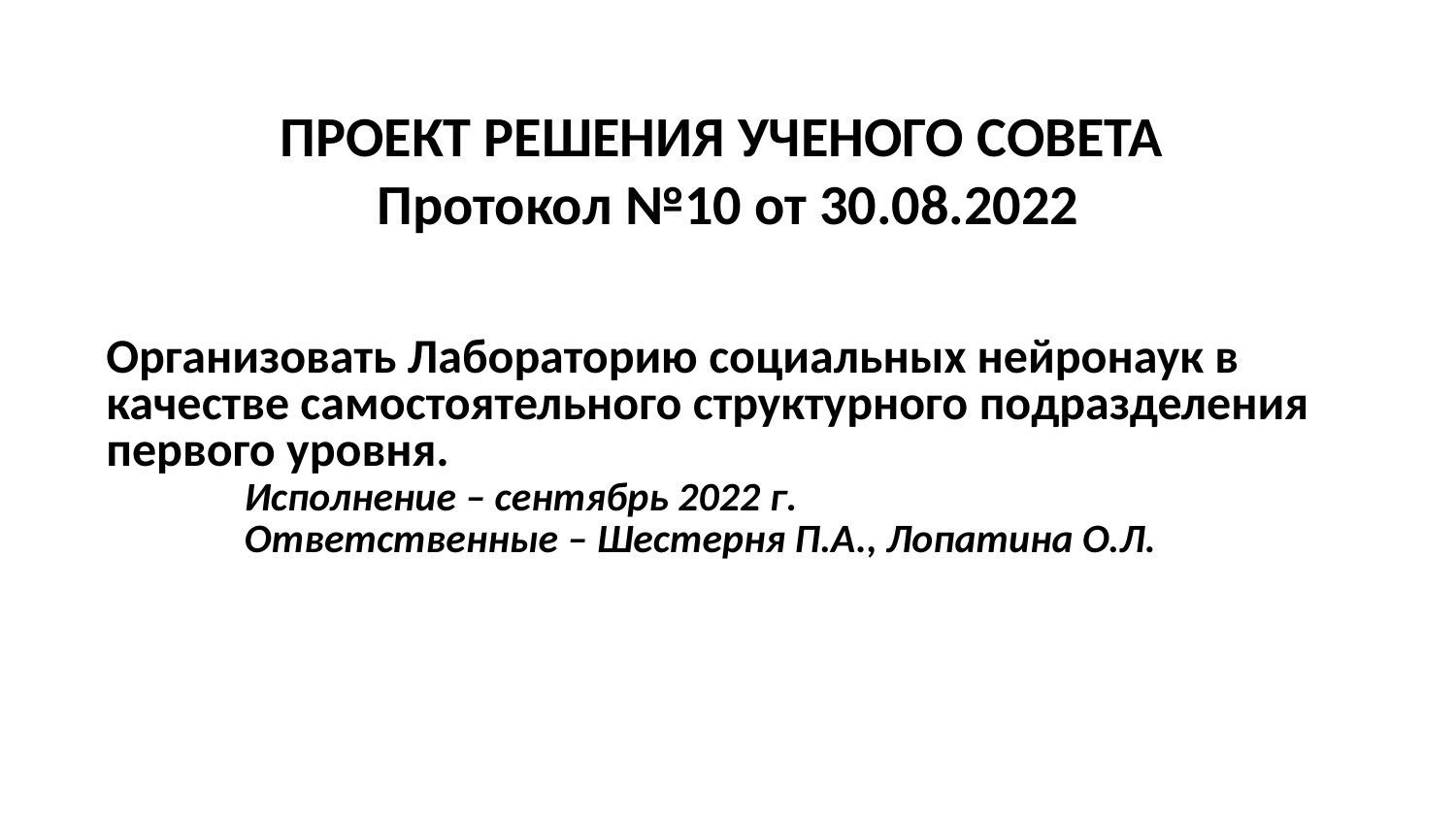

ПРОЕКТ РЕШЕНИЯ УЧЕНОГО СОВЕТА
Протокол №10 от 30.08.2022
Организовать Лабораторию социальных нейронаук в качестве самостоятельного структурного подразделения первого уровня.
               Исполнение – сентябрь 2022 г.
               Ответственные – Шестерня П.А., Лопатина О.Л.